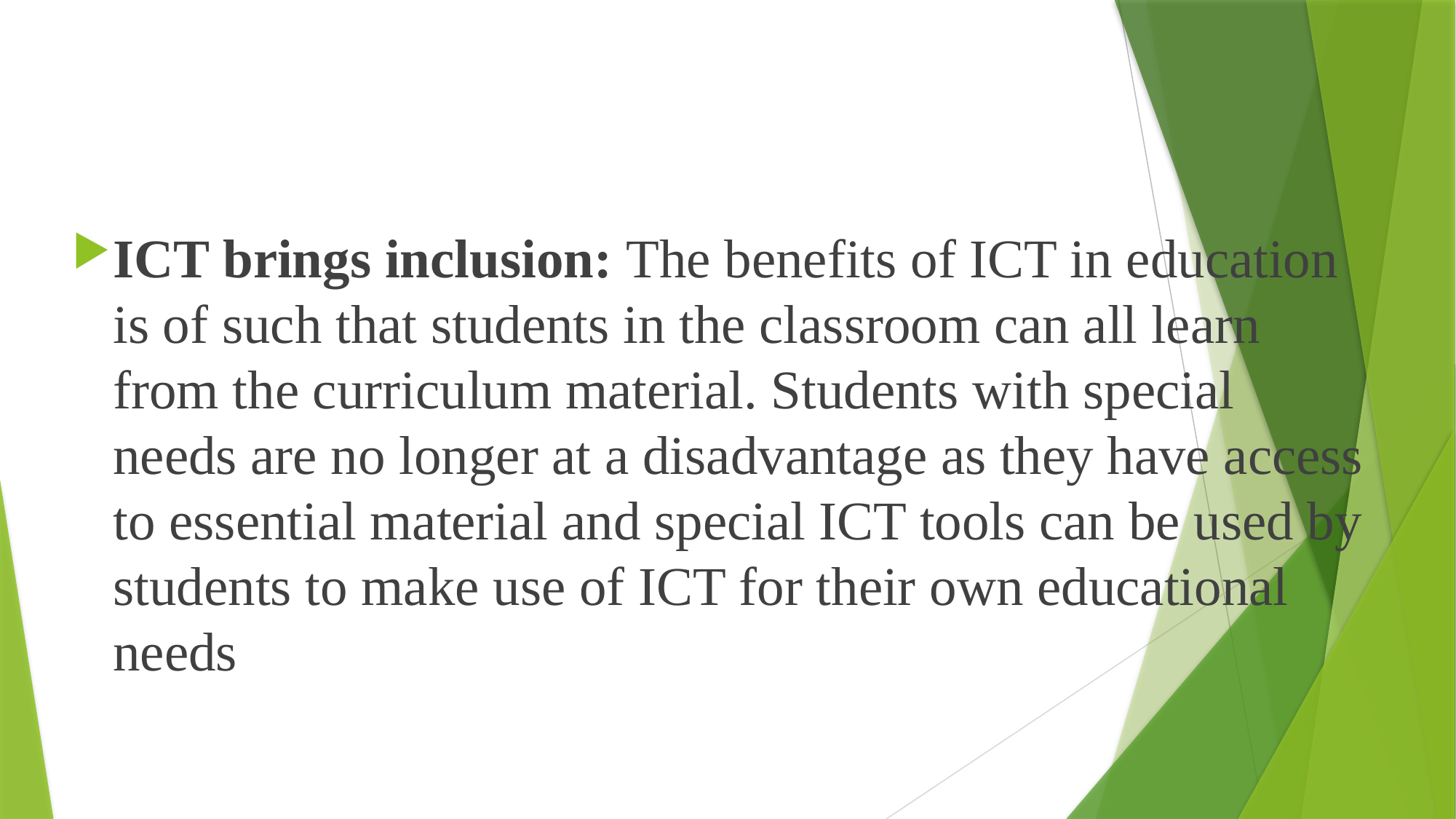

ICT brings inclusion: The benefits of ICT in education is of such that students in the classroom can all learn from the curriculum material. Students with special needs are no longer at a disadvantage as they have access to essential material and special ICT tools can be used by students to make use of ICT for their own educational needs